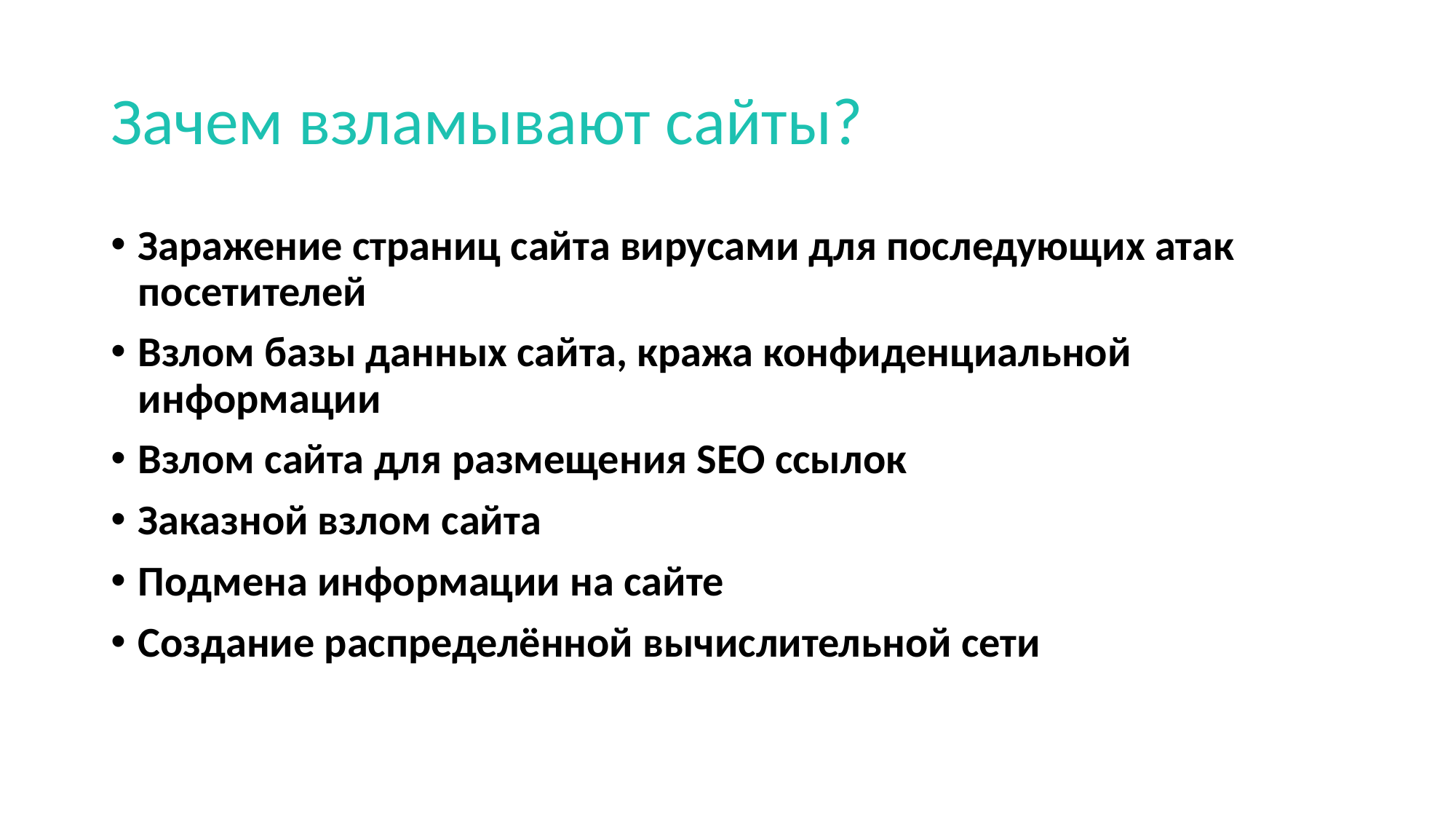

# Зачем взламывают сайты?
Заражение страниц сайта вирусами для последующих атак посетителей
Взлом базы данных сайта, кража конфиденциальной информации
Взлом сайта для размещения SEO ссылок
Заказной взлом сайта
Подмена информации на сайте
Создание распределённой вычислительной сети